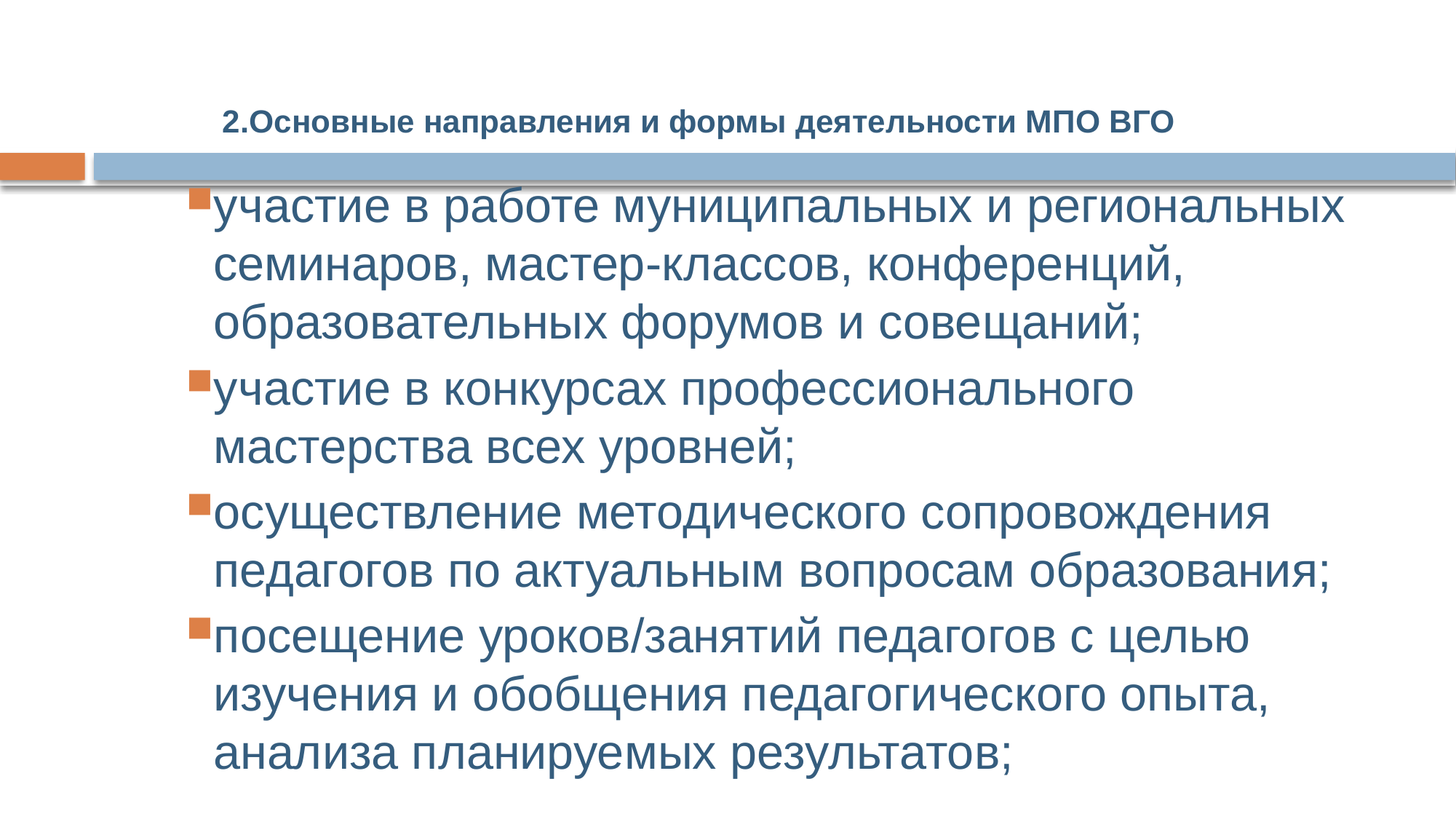

# 2.Основные направления и формы деятельности МПО ВГО
участие в работе муниципальных и региональных семинаров, мастер-классов, конференций, образовательных форумов и совещаний;
участие в конкурсах профессионального мастерства всех уровней;
осуществление методического сопровождения педагогов по актуальным вопросам образования;
посещение уроков/занятий педагогов с целью изучения и обобщения педагогического опыта, анализа планируемых результатов;